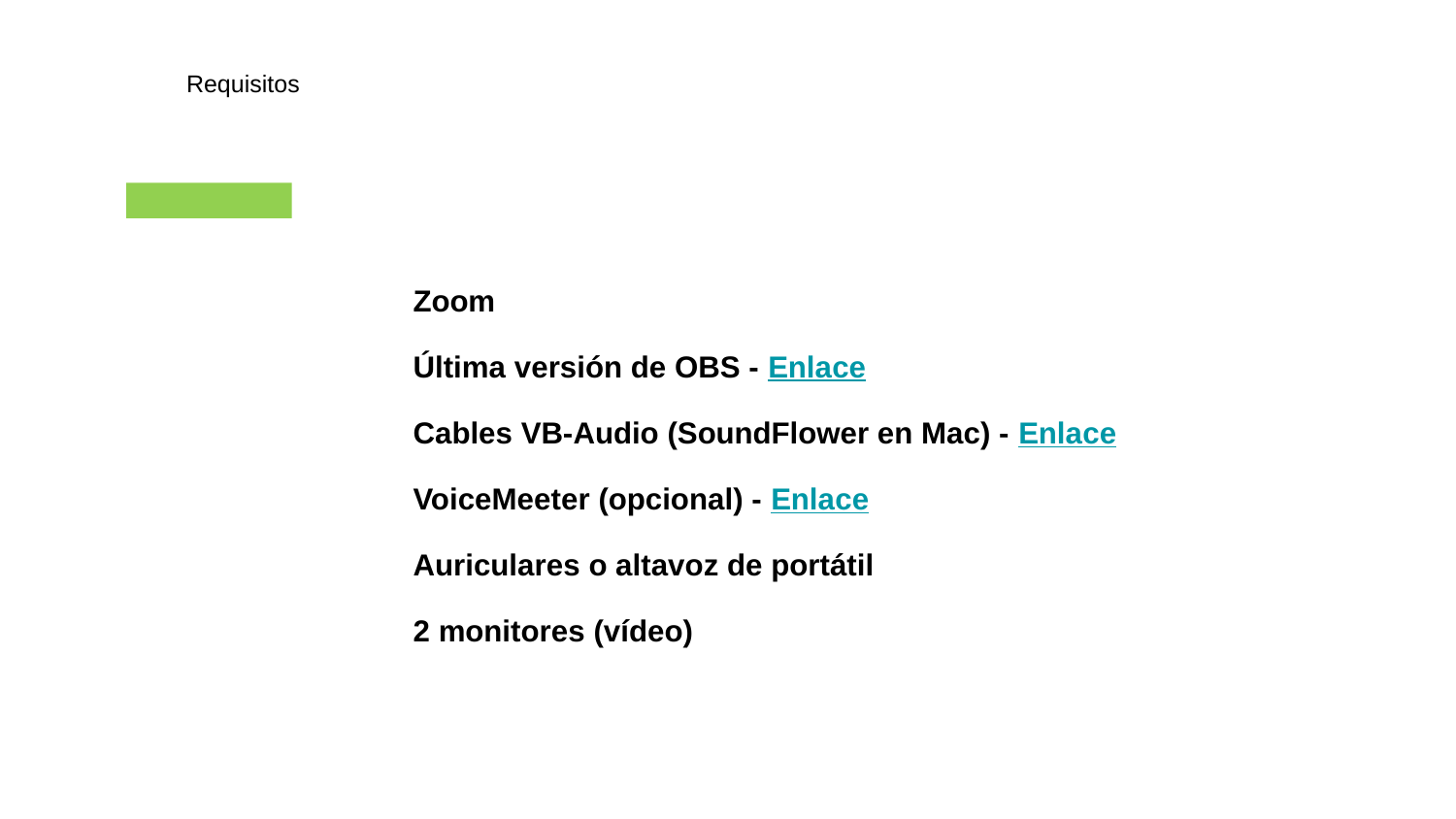

Requisitos

Zoom
Última versión de OBS - Enlace
Cables VB-Audio (SoundFlower en Mac) - Enlace
VoiceMeeter (opcional) - Enlace
Auriculares o altavoz de portátil
2 monitores (vídeo)